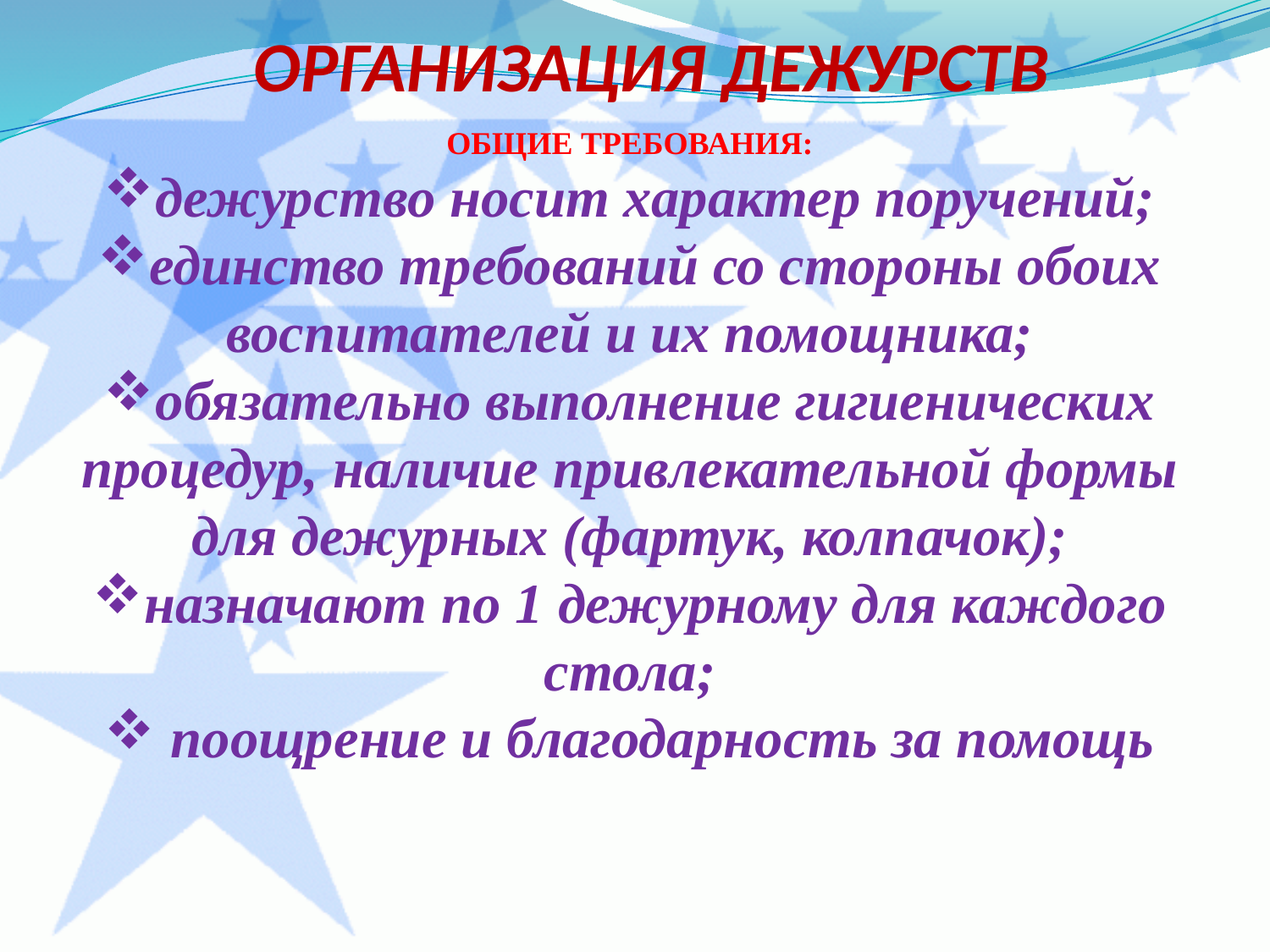

# Организация дежурств
ОБЩИЕ ТРЕБОВАНИЯ:
дежурство носит характер поручений;
единство требований со стороны обоих воспитателей и их помощника;
обязательно выполнение гигиенических процедур, наличие привлекательной формы для дежурных (фартук, колпачок);
назначают по 1 дежурному для каждого стола;
 поощрение и благодарность за помощь